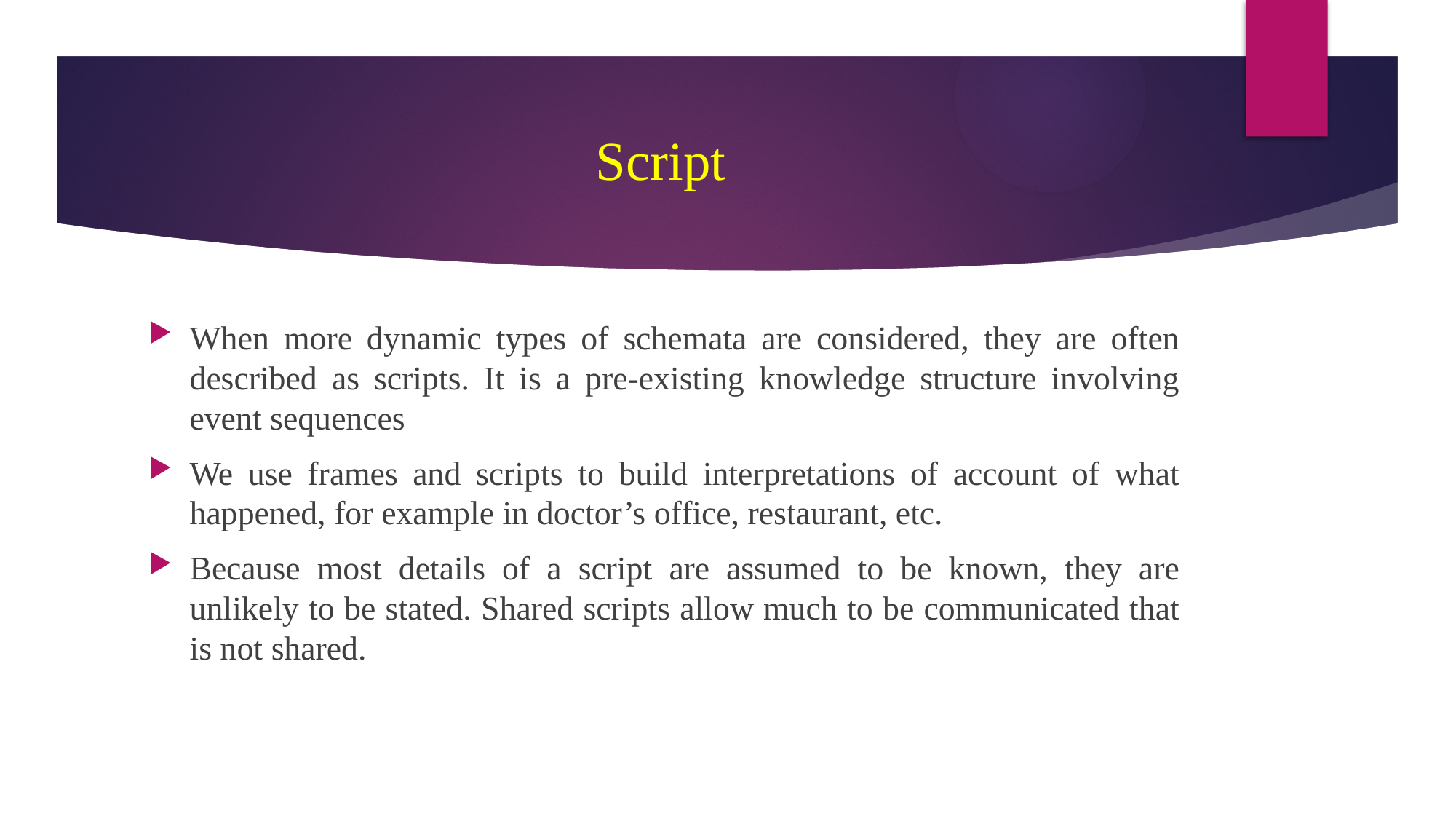

# Script
When more dynamic types of schemata are considered, they are often described as scripts. It is a pre-existing knowledge structure involving event sequences
We use frames and scripts to build interpretations of account of what happened, for example in doctor’s office, restaurant, etc.
Because most details of a script are assumed to be known, they are unlikely to be stated. Shared scripts allow much to be communicated that is not shared.